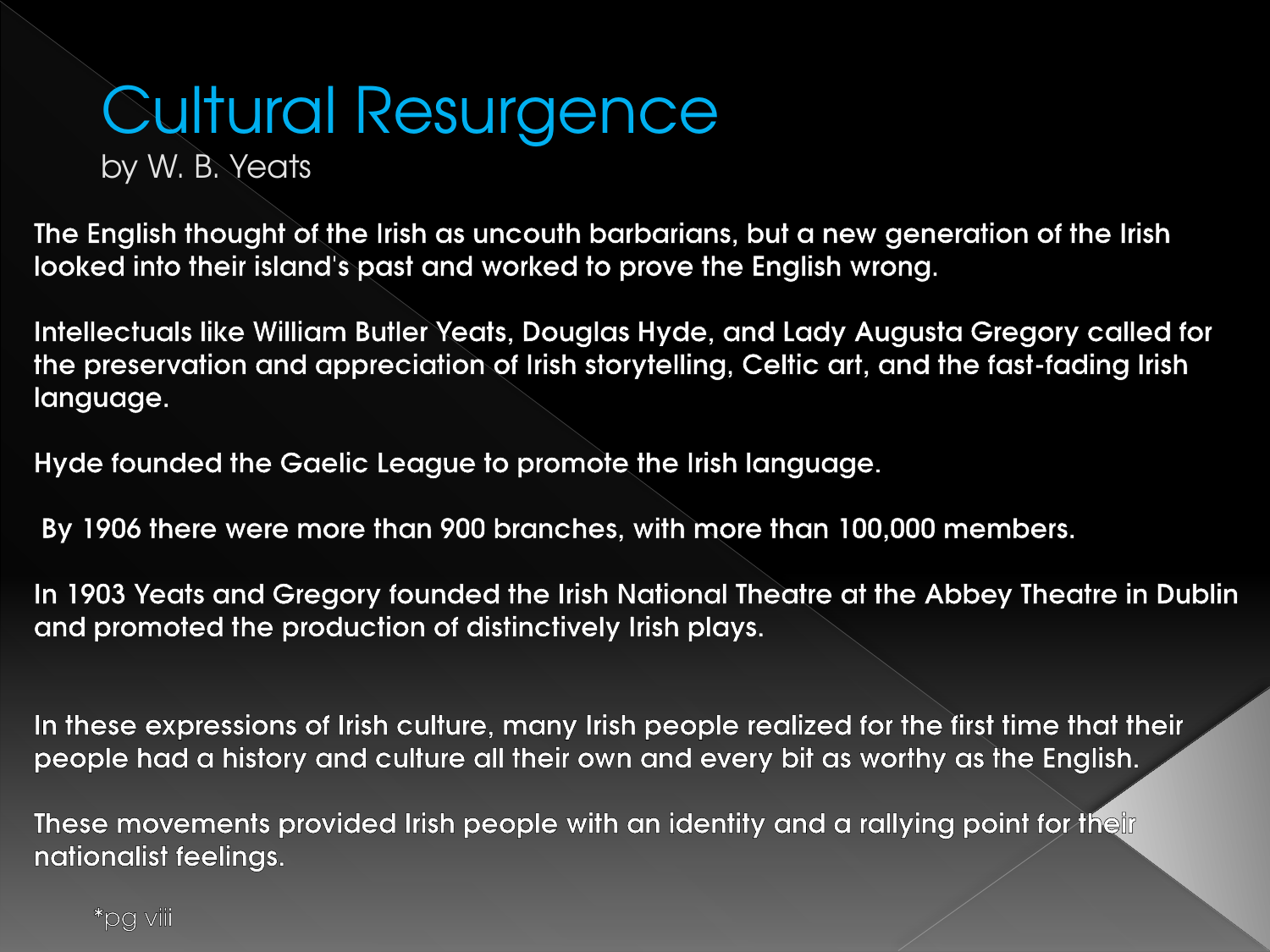

# Cultural Resurgence by W. B. Yeats

The English thought of the Irish as uncouth barbarians, but a new generation of the Irish looked into their island's past and worked to prove the English wrong.

Intellectuals like William Butler Yeats, Douglas Hyde, and Lady Augusta Gregory called for the preservation and appreciation of Irish storytelling, Celtic art, and the fast-fading Irish language.

Hyde founded the Gaelic League to promote the Irish language.

 By 1906 there were more than 900 branches, with more than 100,000 members.

In 1903 Yeats and Gregory founded the Irish National Theatre at the Abbey Theatre in Dublin and promoted the production of distinctively Irish plays.

In these expressions of Irish culture, many Irish people realized for the first time that their people had a history and culture all their own and every bit as worthy as the English.

These movements provided Irish people with an identity and a rallying point for their nationalist feelings.

								*pg viii